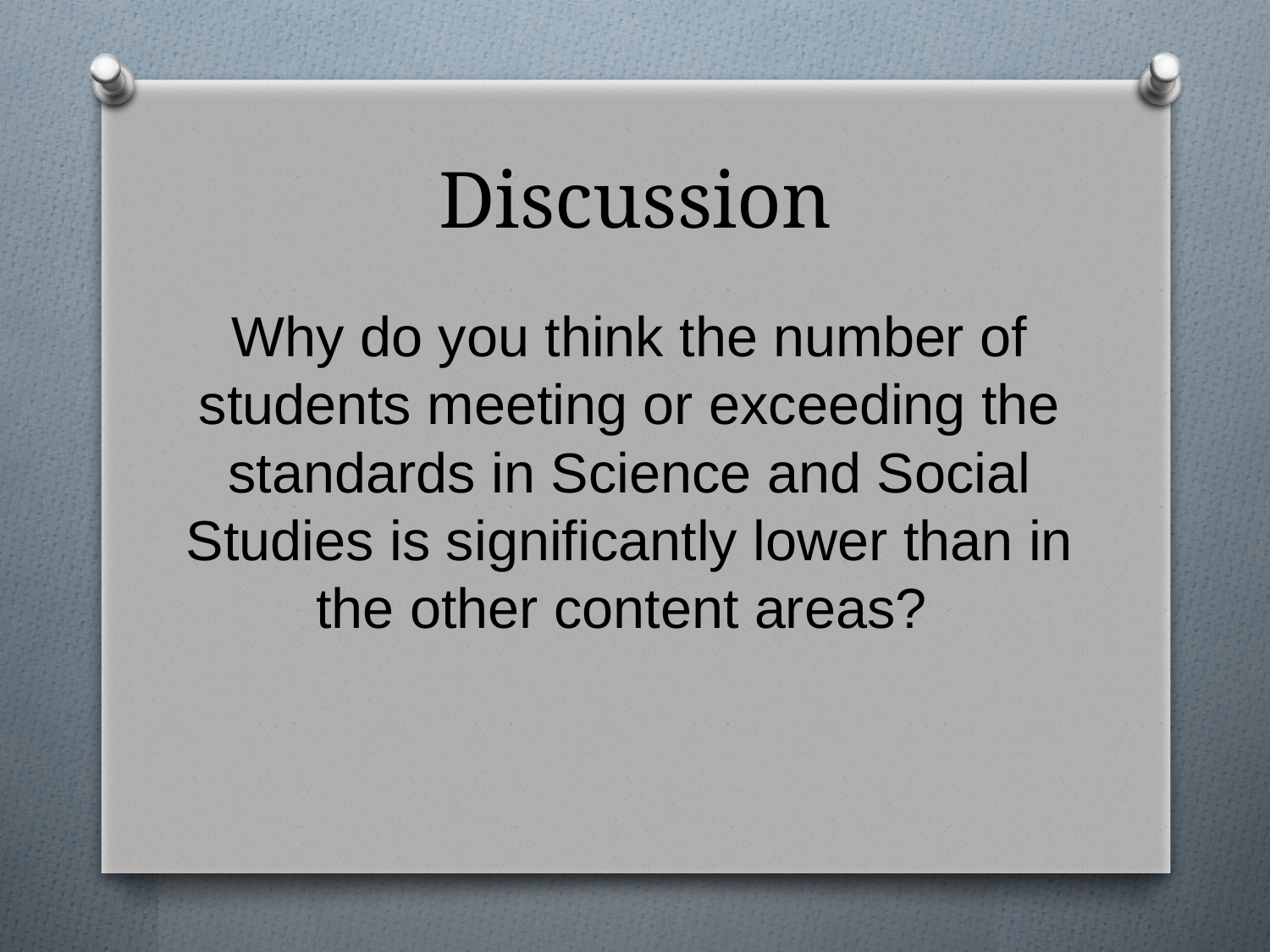

# Discussion
Why do you think the number of students meeting or exceeding the standards in Science and Social Studies is significantly lower than in the other content areas?